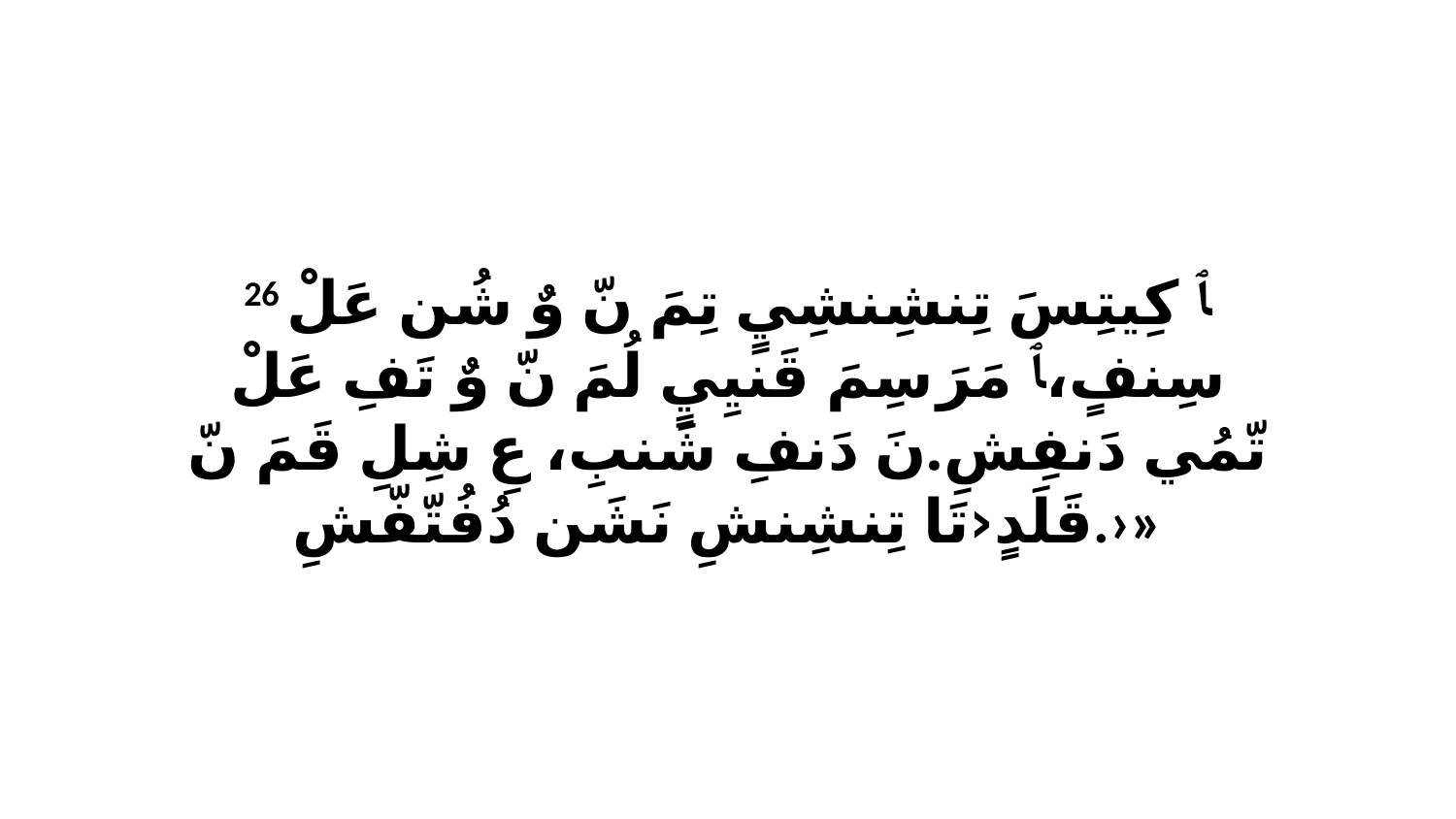

26 ﭑ كِيتِسَ تِنشِنشِيٍ تِمَ نّ وٌ شُن عَلْ سِنفٍ،ﭑ مَرَ سِمَ قَنيِيٍ لُمَ نّ وٌ تَفِ عَلْ تّمُي دَنفِشِ.نَ دَنفِ شَنبِ، عِ شِلِ قَمَ نّ قَلَدٍ‹تَا تِنشِنشِ نَشَن دُفُتّفّشِ.›»